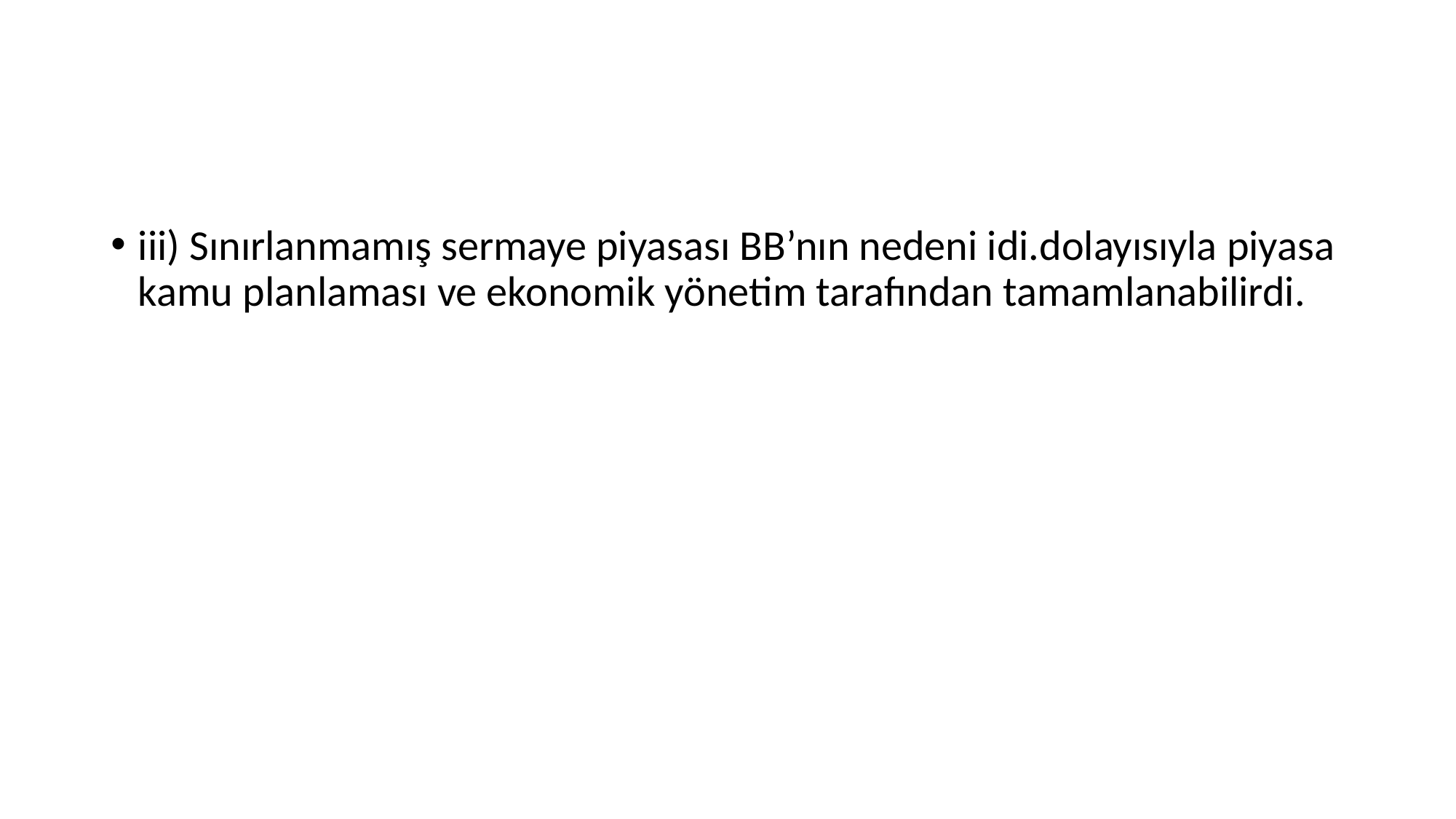

iii) Sınırlanmamış sermaye piyasası BB’nın nedeni idi.dolayısıyla piyasa kamu planlaması ve ekonomik yönetim tarafından tamamlanabilirdi.